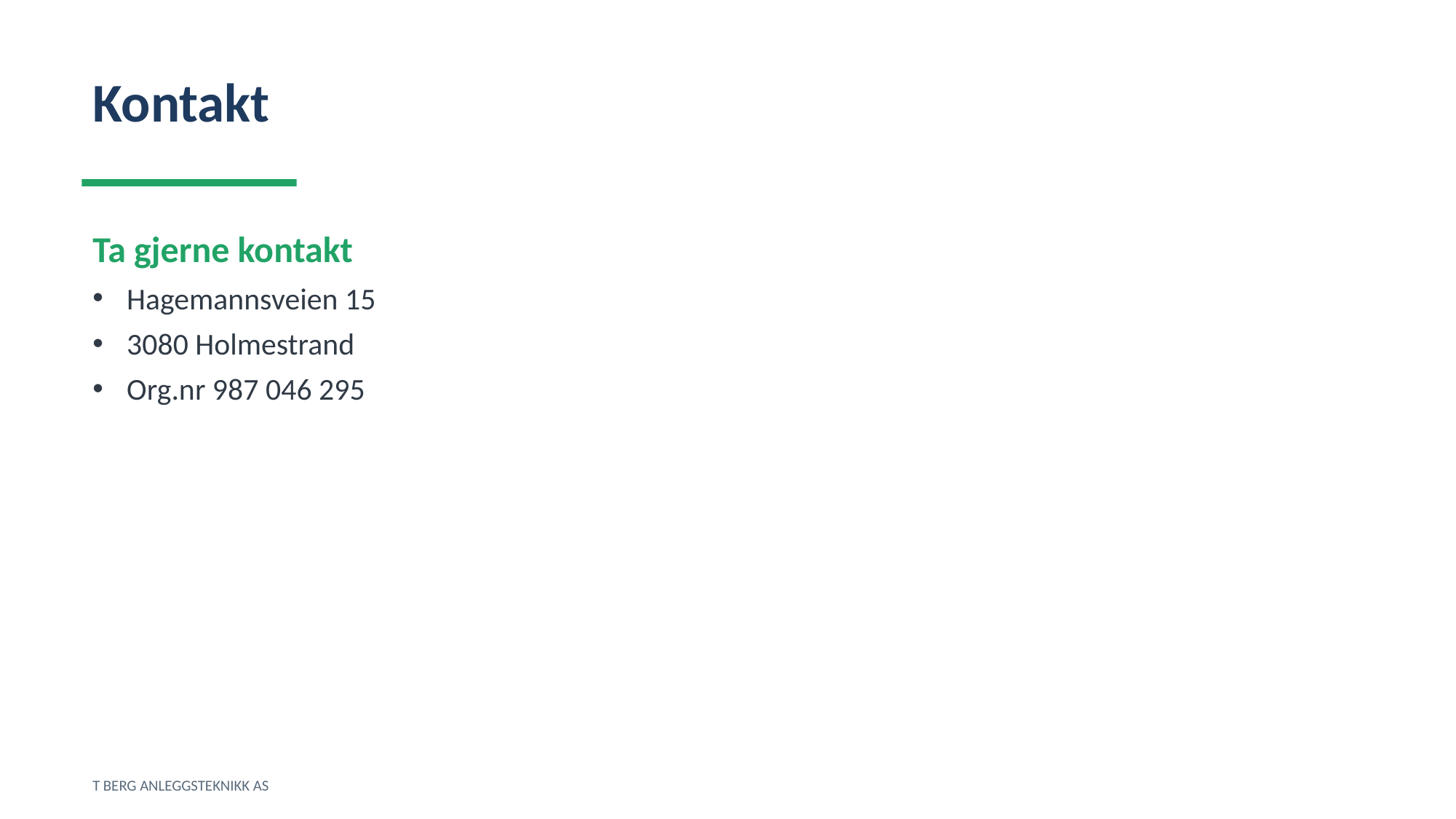

Kontakt

Ta gjerne kontakt
Hagemannsveien 15
3080 Holmestrand
Org.nr 987 046 295
T BERG ANLEGGSTEKNIKK AS